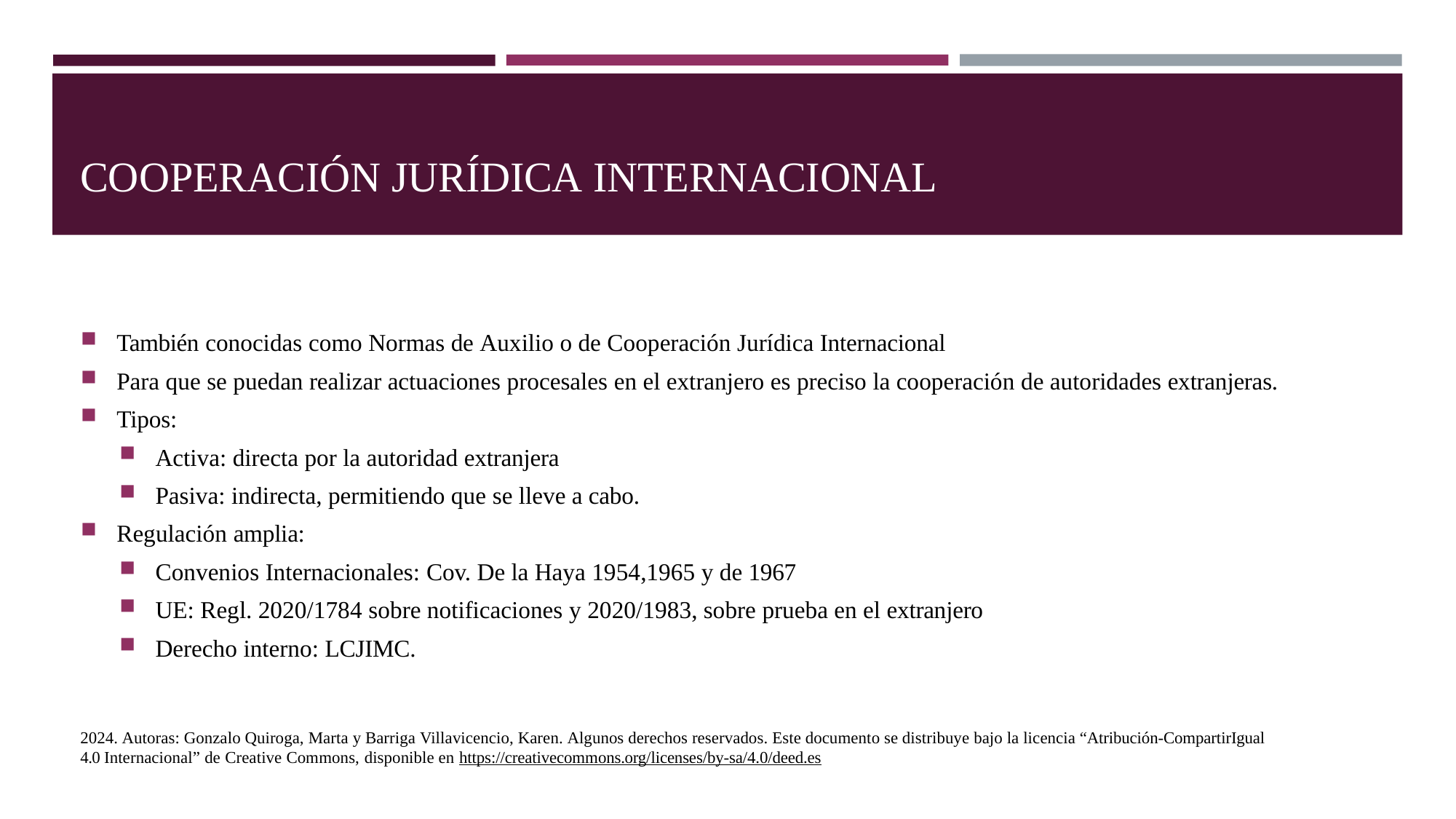

# COOPERACIÓN JURÍDICA INTERNACIONAL
También conocidas como Normas de Auxilio o de Cooperación Jurídica Internacional
Para que se puedan realizar actuaciones procesales en el extranjero es preciso la cooperación de autoridades extranjeras.
Tipos:
Activa: directa por la autoridad extranjera
Pasiva: indirecta, permitiendo que se lleve a cabo.
Regulación amplia:
Convenios Internacionales: Cov. De la Haya 1954,1965 y de 1967
UE: Regl. 2020/1784 sobre notificaciones y 2020/1983, sobre prueba en el extranjero
Derecho interno: LCJIMC.
2024. Autoras: Gonzalo Quiroga, Marta y Barriga Villavicencio, Karen. Algunos derechos reservados. Este documento se distribuye bajo la licencia “Atribución-CompartirIgual 4.0 Internacional” de Creative Commons, disponible en https://creativecommons.org/licenses/by-sa/4.0/deed.es